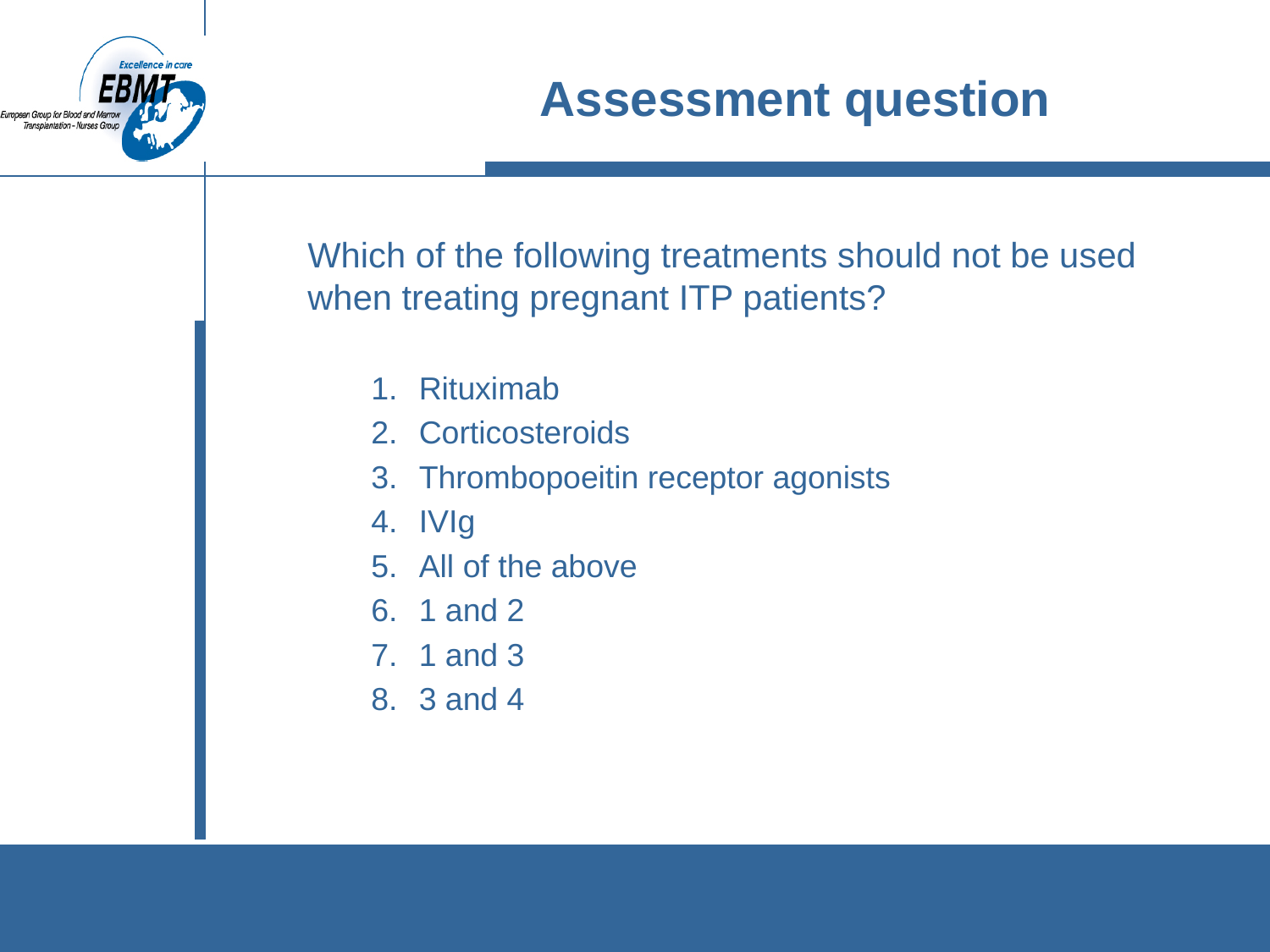

# Assessment question
Which of the following treatments should not be used when treating pregnant ITP patients?

Rituximab
Corticosteroids
Thrombopoeitin receptor agonists
IVIg
All of the above
1 and 2
1 and 3
3 and 4